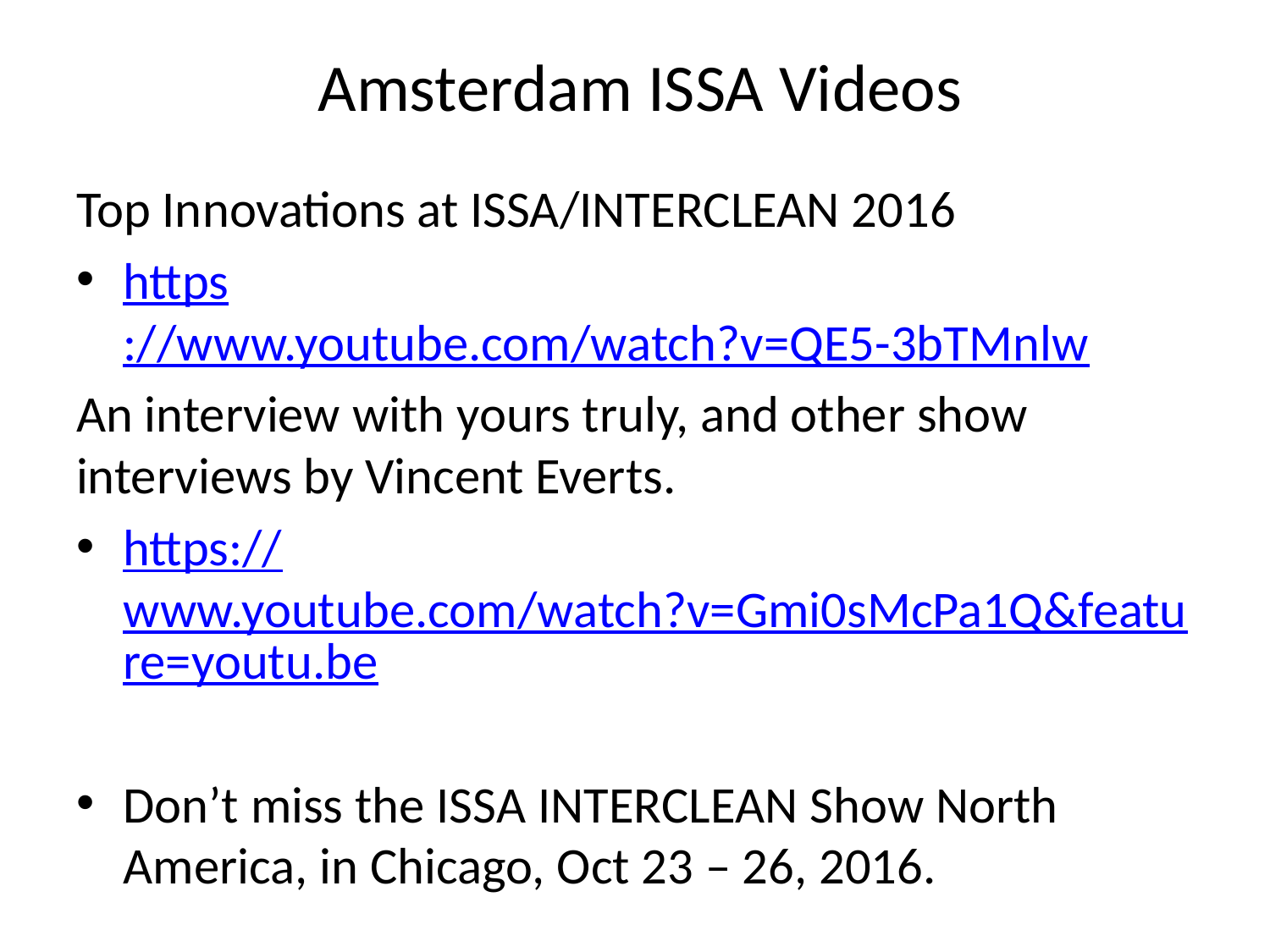

# Amsterdam ISSA Videos
Top Innovations at ISSA/INTERCLEAN 2016
https://www.youtube.com/watch?v=QE5-3bTMnlw
An interview with yours truly, and other show interviews by Vincent Everts.
https://www.youtube.com/watch?v=Gmi0sMcPa1Q&feature=youtu.be

Don’t miss the ISSA INTERCLEAN Show North America, in Chicago, Oct 23 – 26, 2016.